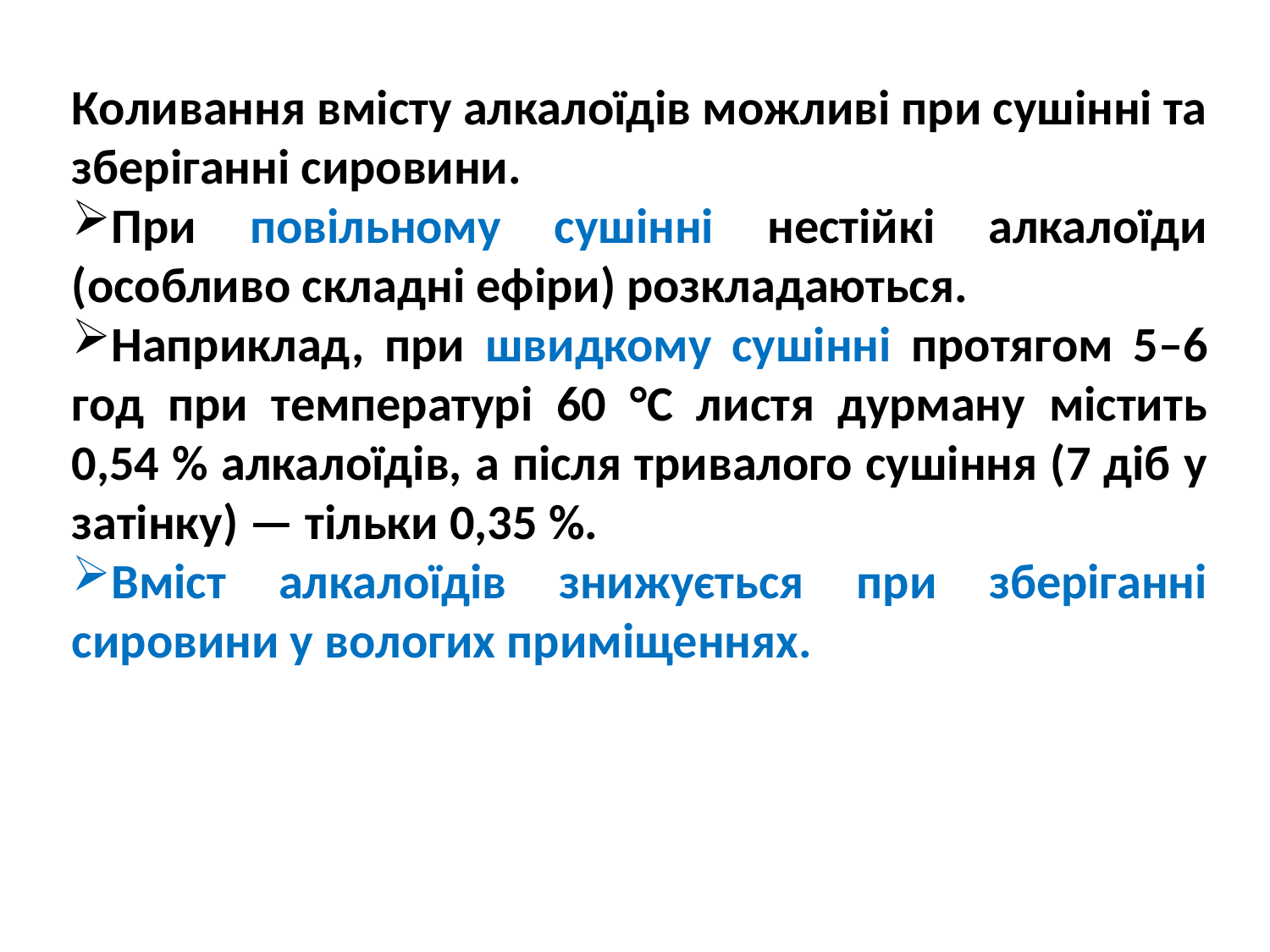

Коливання вмісту алкалоїдів можливі при сушінні та зберіганні сировини.
При повільному сушінні нестійкі алкалоїди (особливо складні ефіри) розкладаються.
Наприклад, при швидкому сушінні протягом 5–6 год при температурі 60 °С листя дурману містить 0,54 % алкалоїдів, а після тривалого сушіння (7 діб у затінку) — тільки 0,35 %.
Вміст алкалоїдів знижується при зберіганні сировини у вологих приміщеннях.